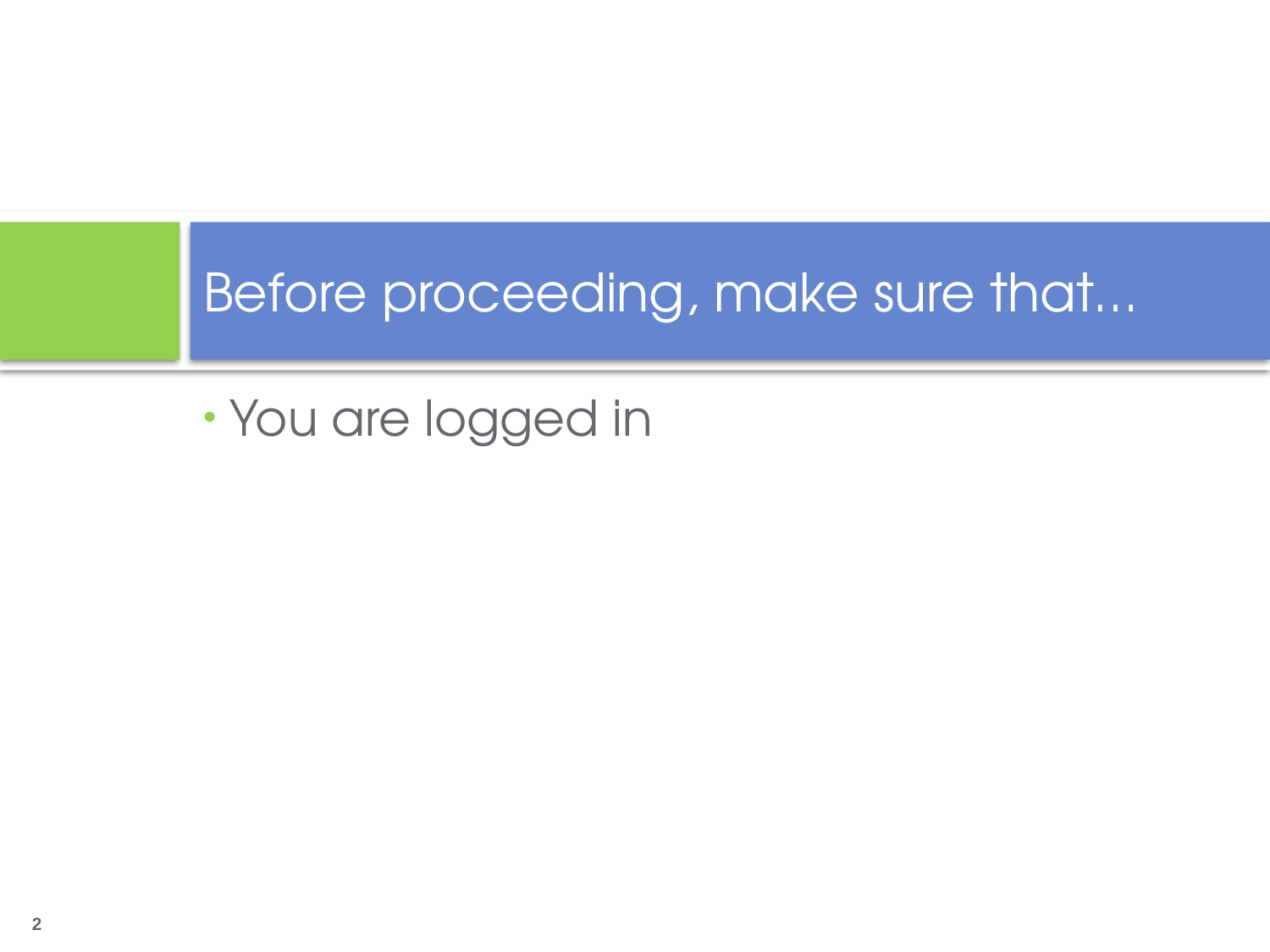

# Before proceeding, make sure that…
 You are logged in